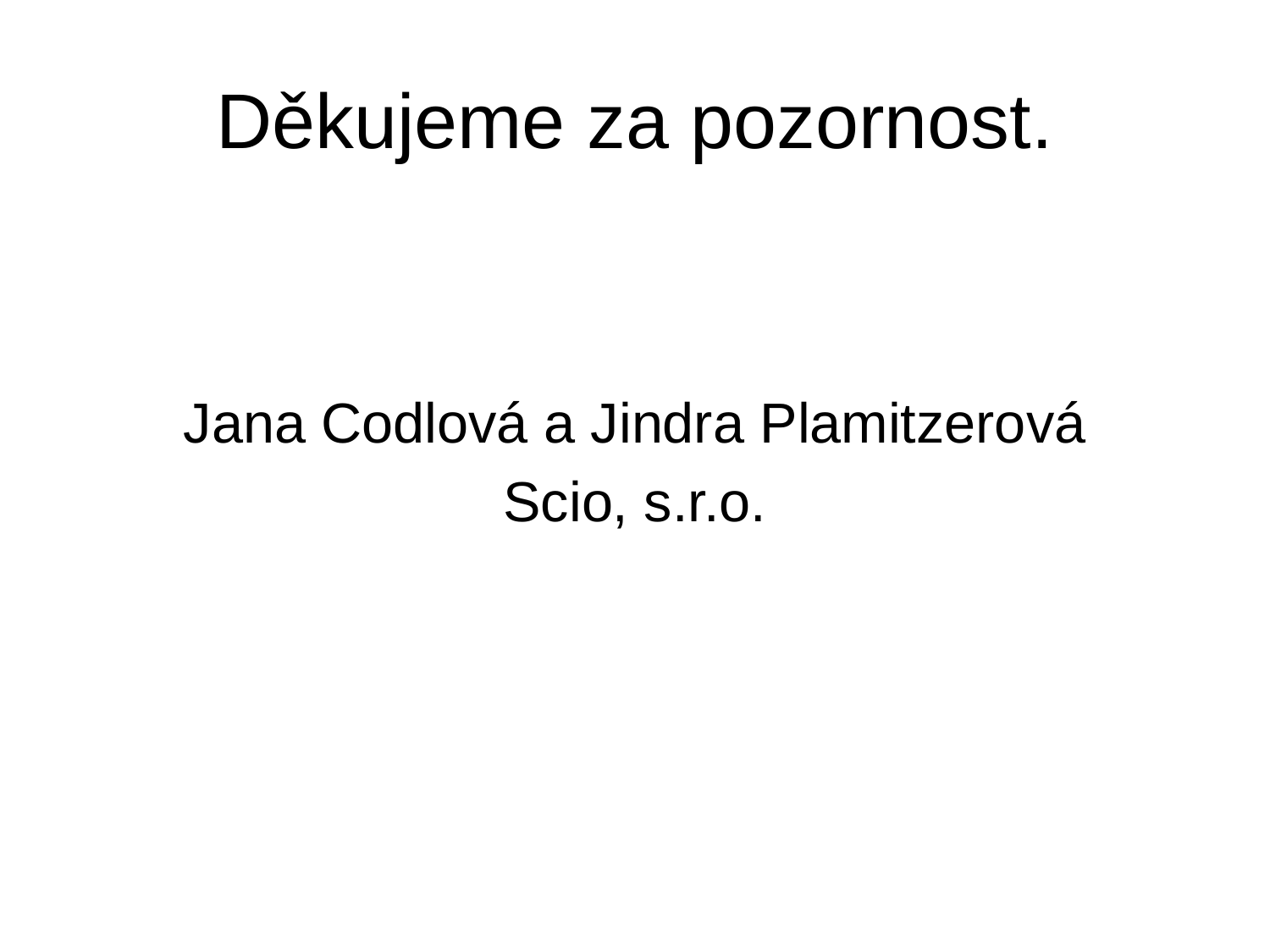

# Děkujeme za pozornost.

Jana Codlová a Jindra Plamitzerová
Scio, s.r.o.